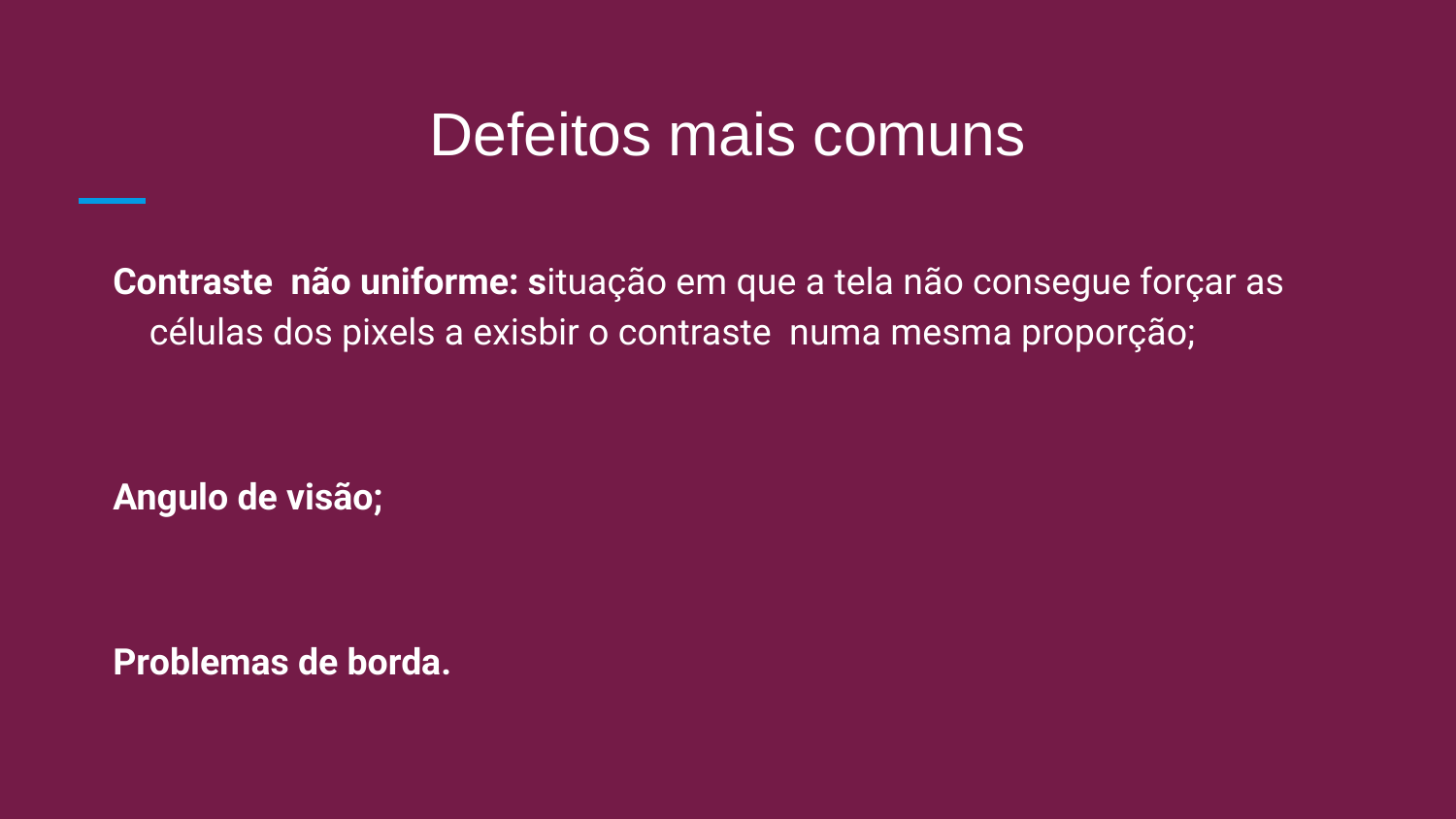

# Defeitos mais comuns
Contraste  não uniforme: situação em que a tela não consegue forçar as células dos pixels a exisbir o contraste  numa mesma proporção;

Angulo de visão;

Problemas de borda.